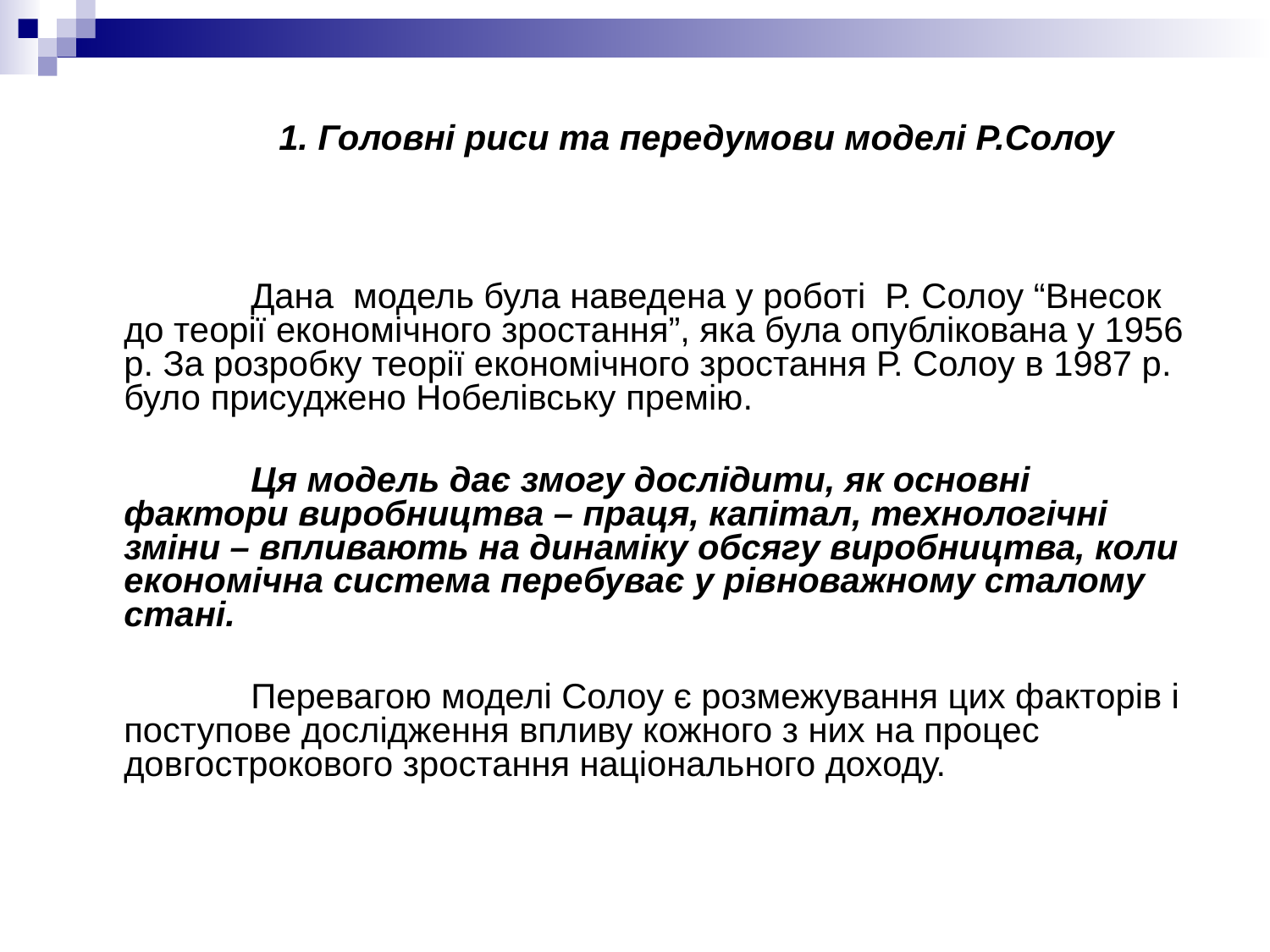

# 1. Головні риси та передумови моделі Р.Солоу
		Дана  модель була наведена у роботі  Р. Солоу “Внесок до теорії економічного зростання”, яка була опублікована у 1956 р. За розробку теорії економічного зростання Р. Солоу в 1987 р. було присуджено Нобелівську премію.

		Ця модель дає змогу дослідити, як основні фактори виробництва – праця, капітал, технологічні зміни – впливають на динаміку обсягу виробництва, коли економічна система перебуває у рівноважному сталому стані.

 		Перевагою моделі Солоу є розмежування цих факторів і поступове дослідження впливу кожного з них на процес довгострокового зростання національного доходу.